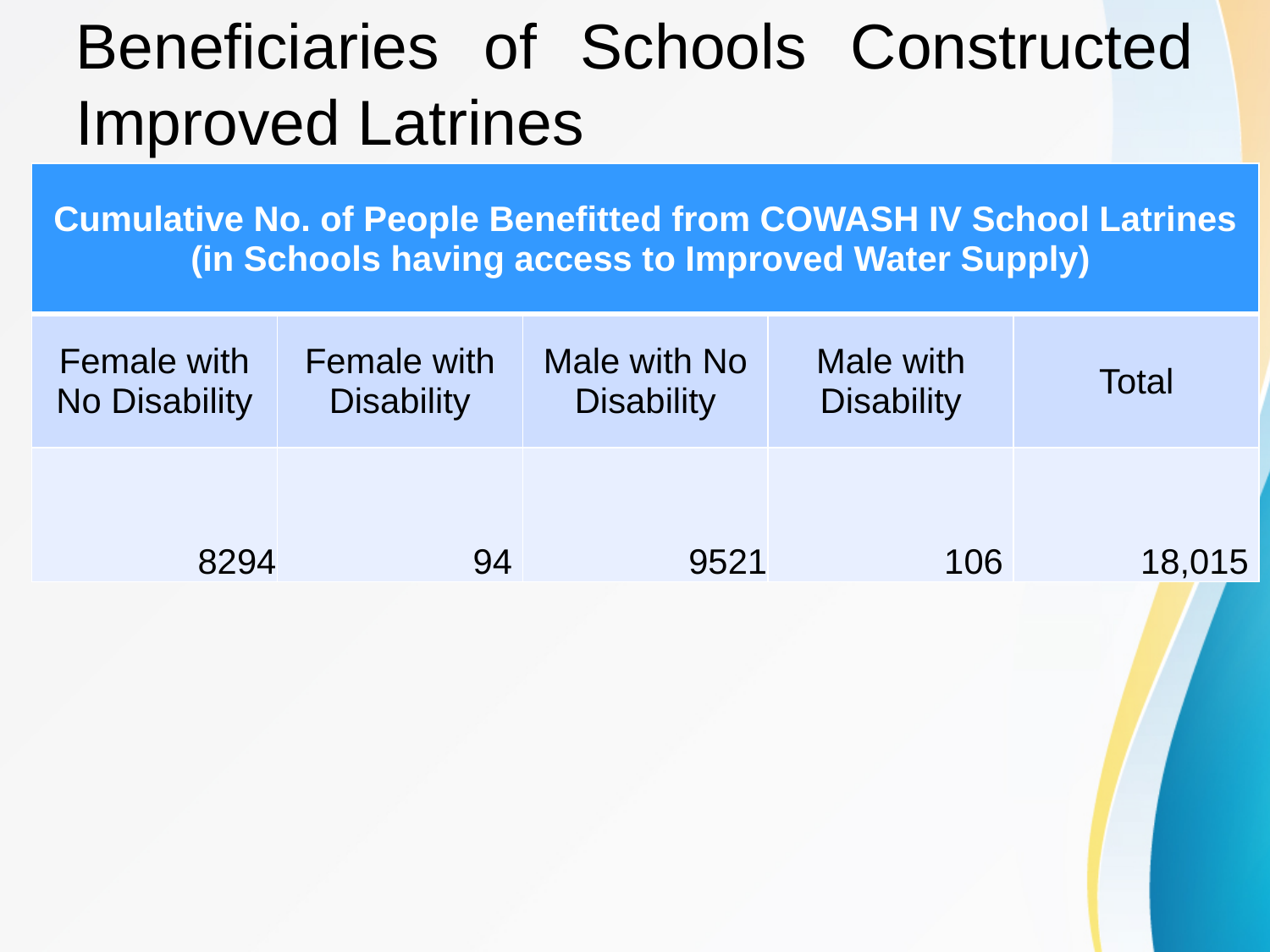

# Beneficiaries of Schools Constructed Improved Latrines
| Cumulative No. of People Benefitted from COWASH IV School Latrines (in Schools having access to Improved Water Supply) |  |  |  |  |
| --- | --- | --- | --- | --- |
| Female with No Disability | Female with Disability | Male with No Disability | Male with Disability | Total |
| 8294 | 94 | 9521 | 106 | 18,015 |

27